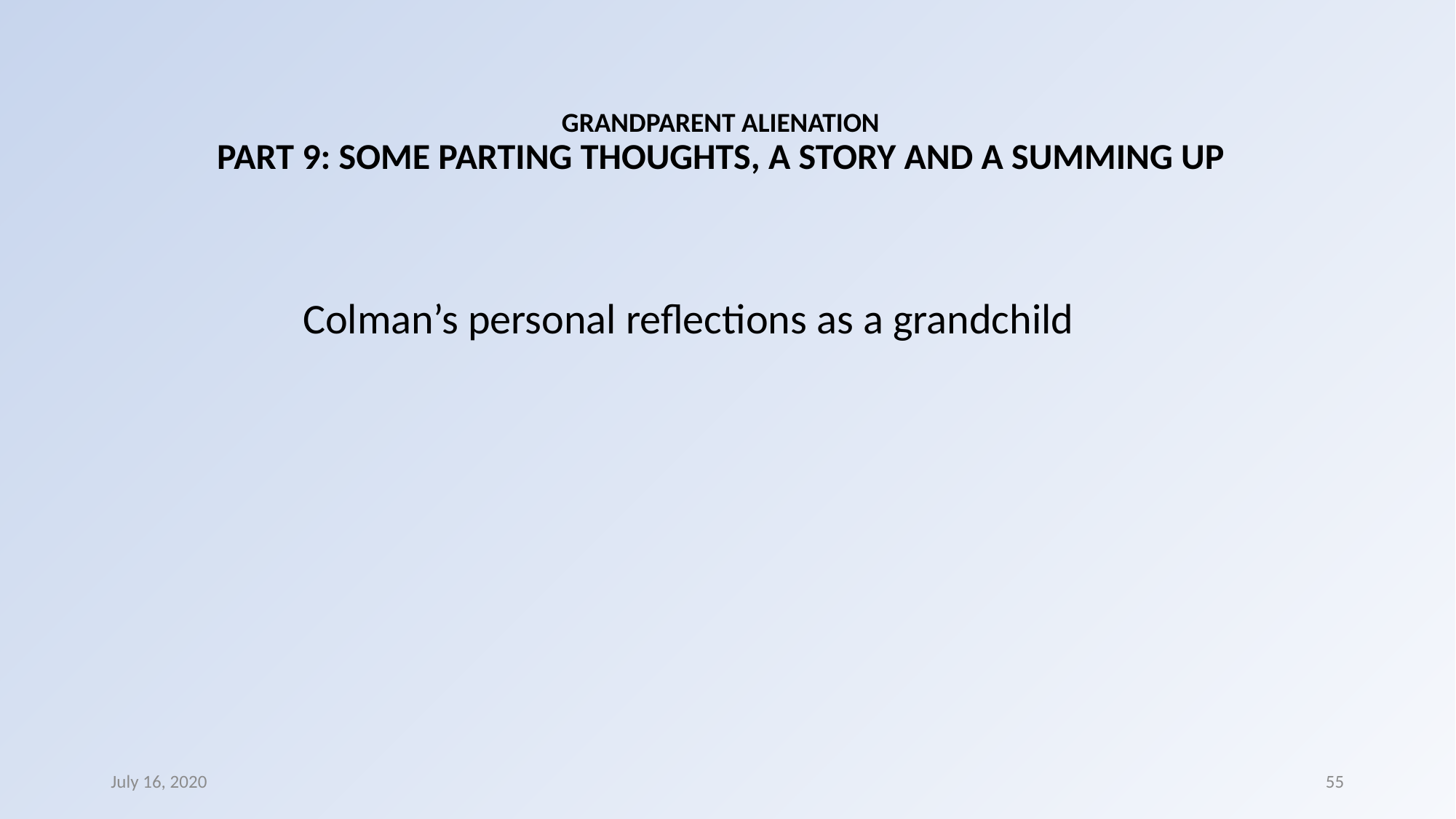

# GRANDPARENT ALIENATION PART 9: SOME PARTING THOUGHTS, A STORY AND A SUMMING UP

Colman’s personal reflections as a grandchild
July 16, 2020
55